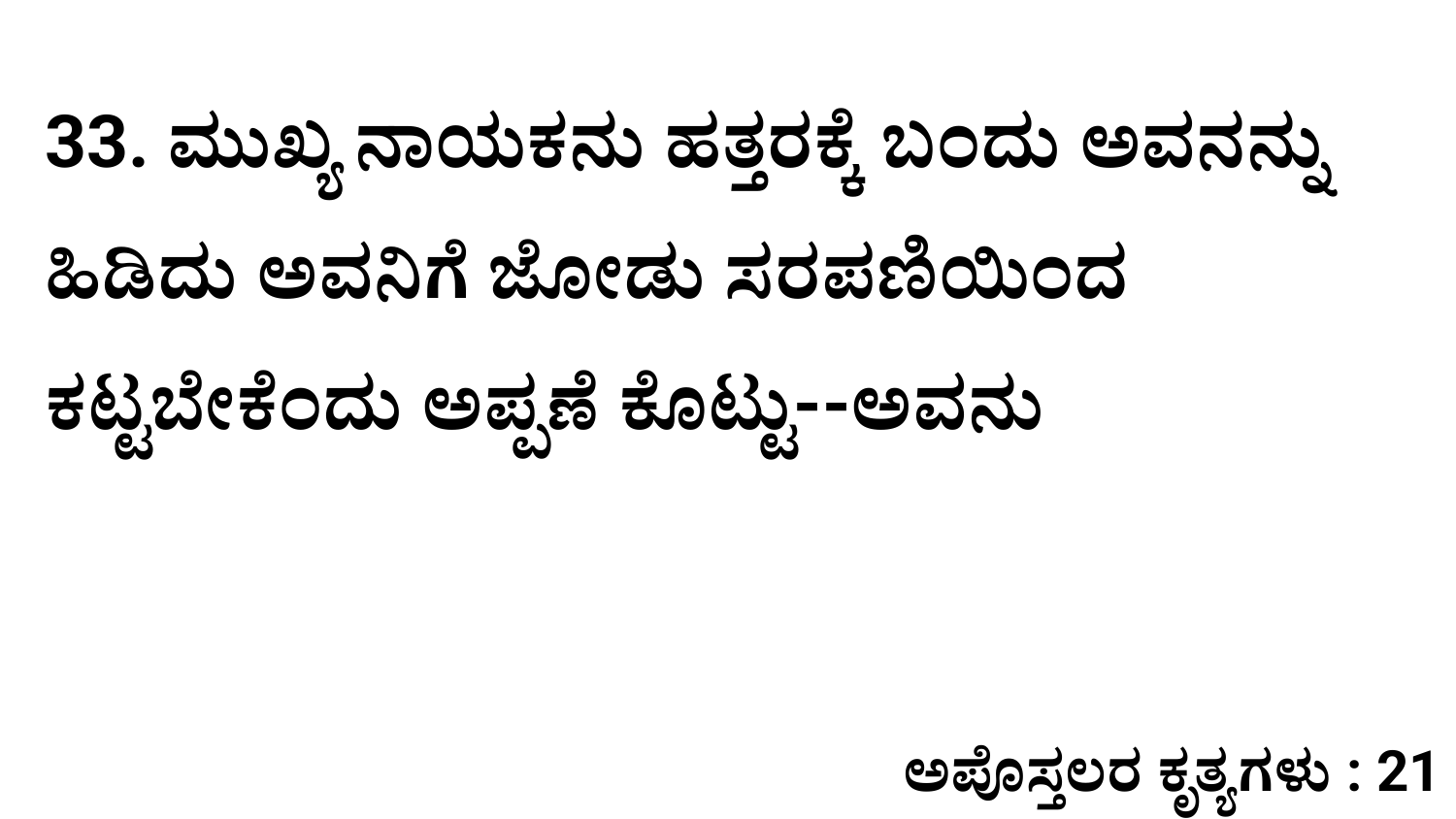

33. ಮುಖ್ಯ ನಾಯಕನು ಹತ್ತರಕ್ಕೆ ಬಂದು ಅವನನ್ನು ಹಿಡಿದು ಅವನಿಗೆ ಜೋಡು ಸರಪಣಿಯಿಂದ ಕಟ್ಟಬೇಕೆಂದು ಅಪ್ಪಣೆ ಕೊಟ್ಟು--ಅವನು
ಅಪೊಸ್ತಲರ ಕೃತ್ಯಗಳು : 21